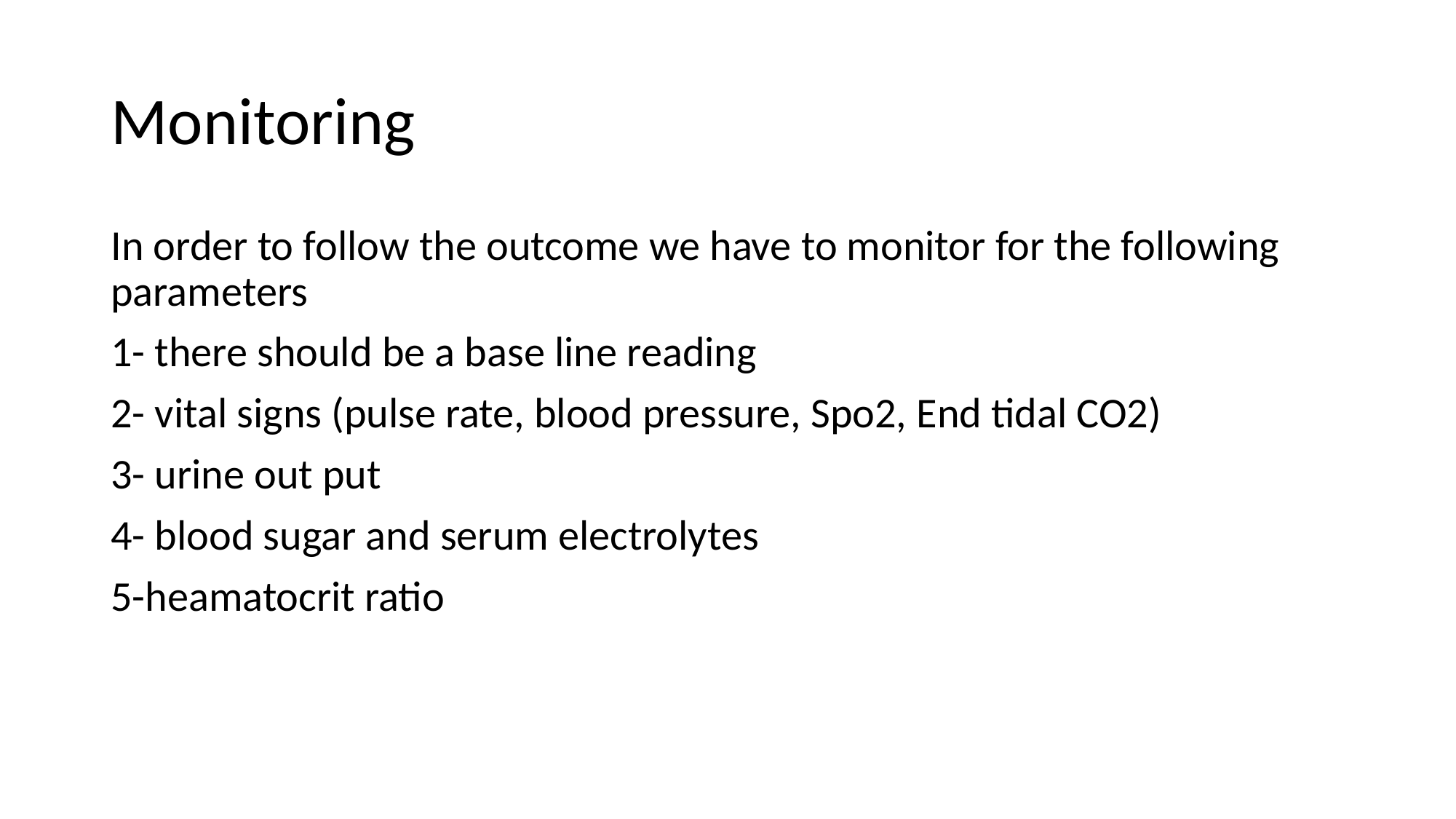

# Monitoring
In order to follow the outcome we have to monitor for the following parameters
1- there should be a base line reading
2- vital signs (pulse rate, blood pressure, Spo2, End tidal CO2)
3- urine out put
4- blood sugar and serum electrolytes
5-heamatocrit ratio